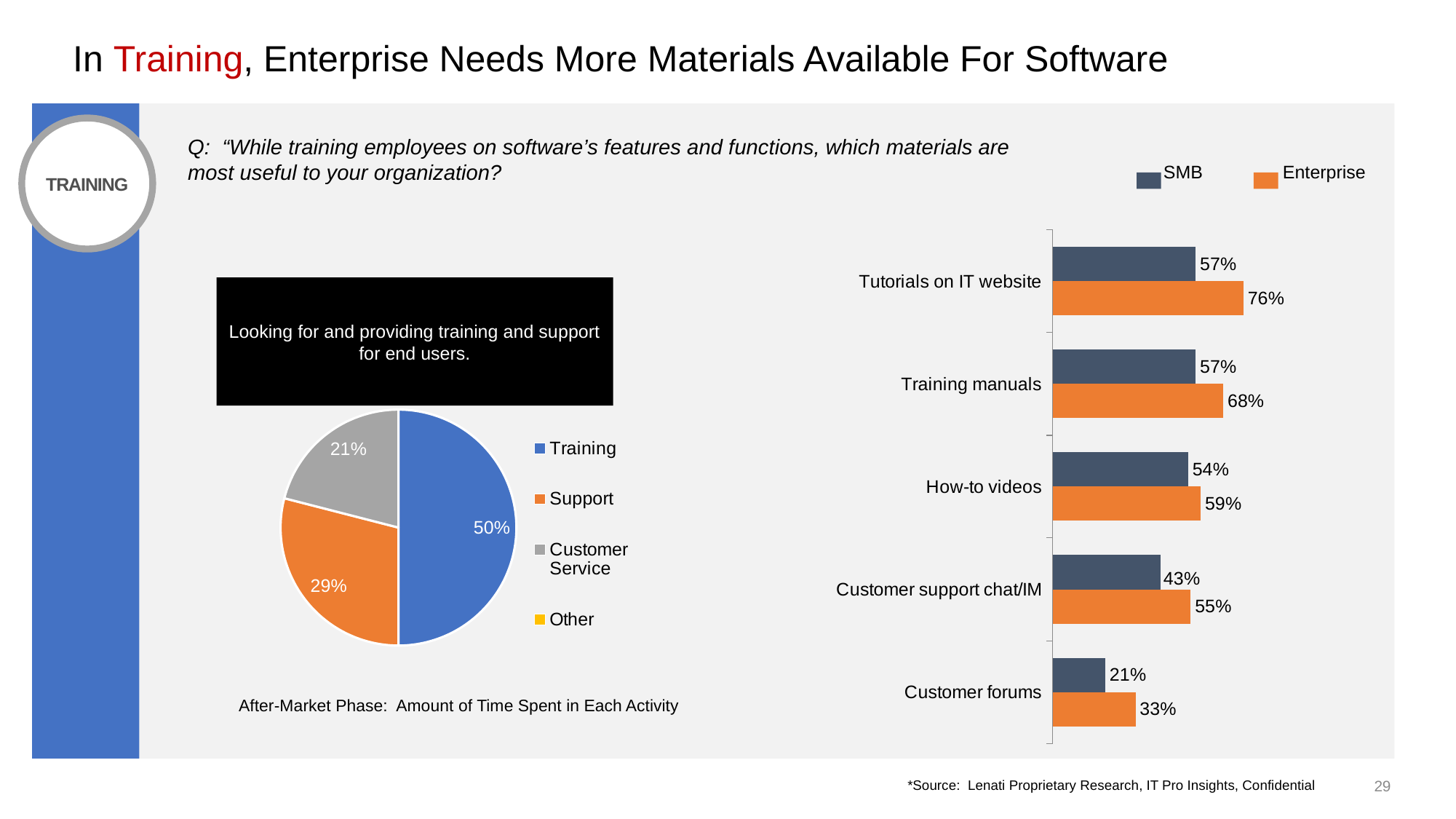

# In Training, Enterprise Needs More Materials Available For Software

TRAINING
Q:  “While training employees on software’s features and functions, which materials are most useful to your organization?
SMB
Enterprise

### Chart

| Category | SMB | UMM/LORG |
|---|---|---|
| Tutorials on IT website | 0.57 | 0.76 |
| Training manuals | 0.57 | 0.68 |
| How-to videos | 0.54 | 0.59 |
| Customer support chat/IM | 0.43 | 0.55 |
| Customer forums | 0.21 | 0.33 |
Looking for and providing training and support for end users.

### Chart

| Category | Phase Names |
|---|---|
| Training | 0.5 |
| Support | 0.29 |
| Customer Service | 0.21 |
| Other | None |
After-Market Phase:  Amount of Time Spent in Each Activity
*Source:  Lenati Proprietary Research, IT Pro Insights, Confidential
29